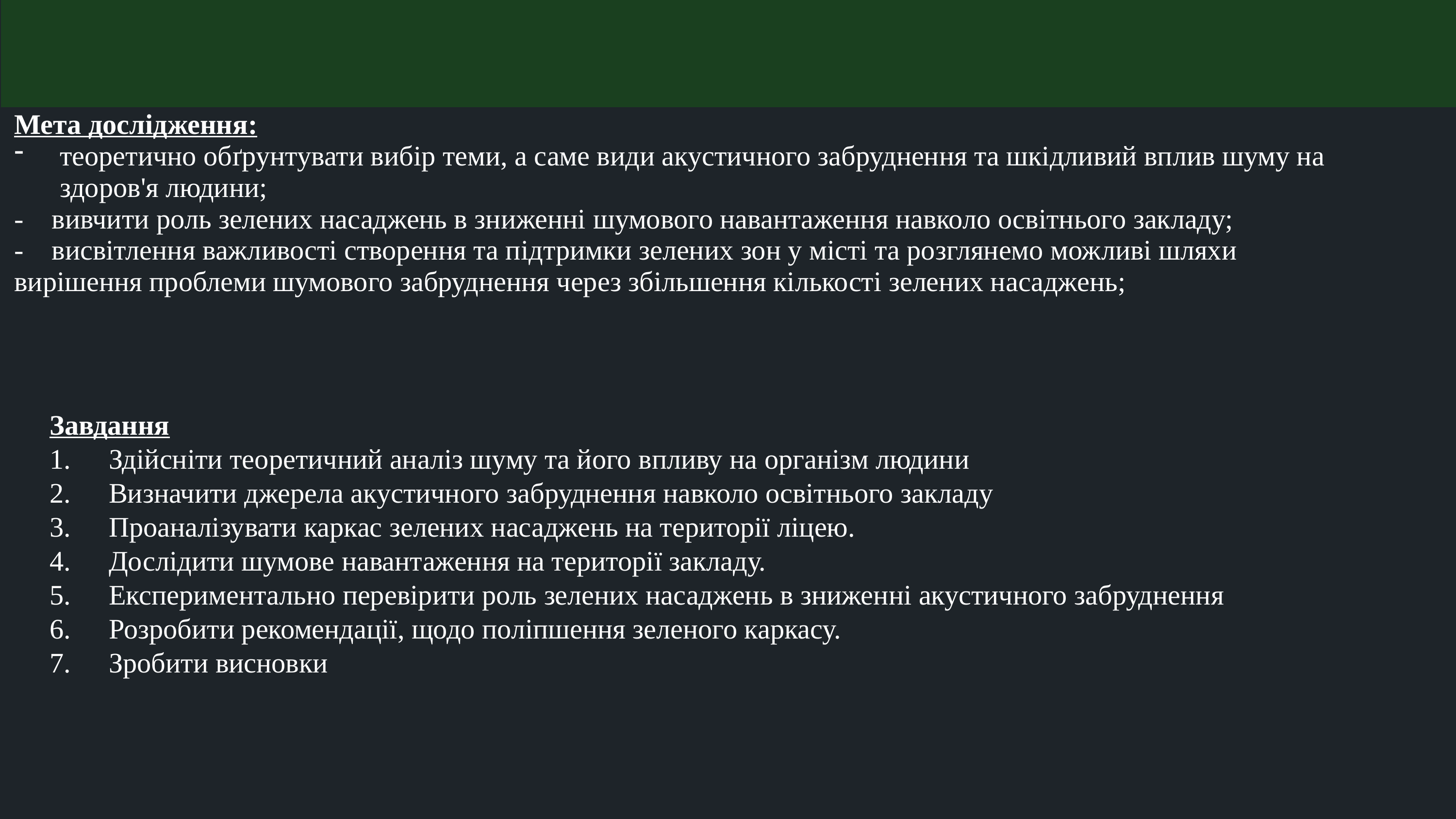

Мета дослідження:
теоретично обґрунтувати вибір теми, а саме види акустичного забруднення та шкідливий вплив шуму на здоров'я людини;
-    вивчити роль зелених насаджень в зниженні шумового навантаження навколо освітнього закладу;
-    висвітлення важливості створення та підтримки зелених зон у місті та розглянемо можливі шляхи вирішення проблеми шумового забруднення через збільшення кількості зелених насаджень;
Завдання
Здійсніти теоретичний аналіз шуму та його впливу на організм людини
Визначити джерела акустичного забруднення навколо освітнього закладу
Проаналізувати каркас зелених насаджень на території ліцею.
Дослідити шумове навантаження на території закладу.
Експериментально перевірити роль зелених насаджень в зниженні акустичного забруднення
Розробити рекомендації, щодо поліпшення зеленого каркасу.
Зробити висновки